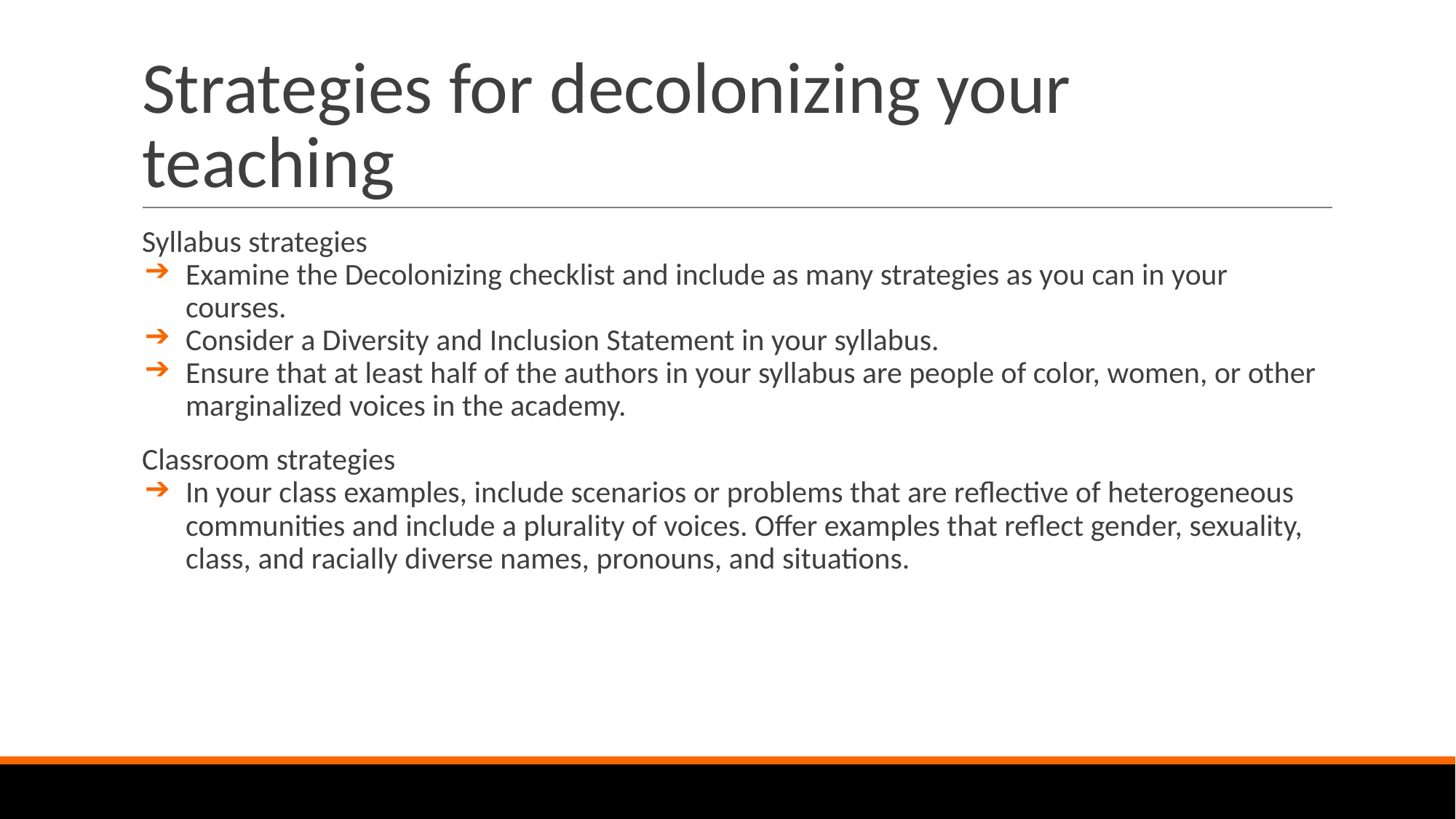

# Strategies for decolonizing your teaching
Syllabus strategies
Examine the Decolonizing checklist and include as many strategies as you can in your courses.
Consider a Diversity and Inclusion Statement in your syllabus.
Ensure that at least half of the authors in your syllabus are people of color, women, or other marginalized voices in the academy.
Classroom strategies
In your class examples, include scenarios or problems that are reflective of heterogeneous communities and include a plurality of voices. Offer examples that reflect gender, sexuality, class, and racially diverse names, pronouns, and situations.